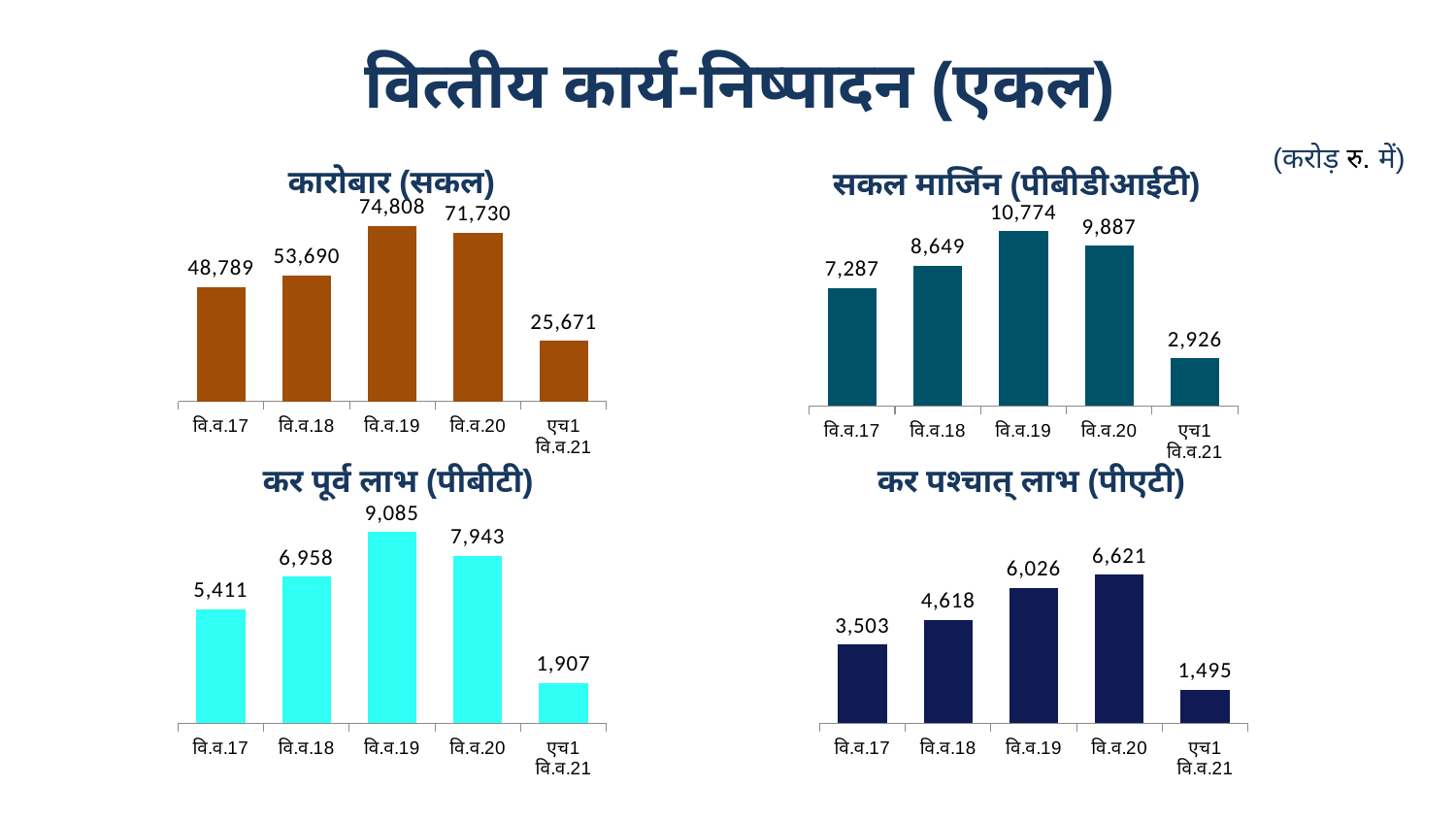

वित्‍तीय कार्य-निष्पादन (एकल)
(करोड़ रु. में)
कारोबार (सकल)
सकल मार्जिन (पीबीडीआईटी)

### Chart

| Category | Petrochemicals |
|---|---|
| वि.व.17 | 7287.0 |
| वि.व.18 | 8649.0 |
| वि.व.19 | 10774.0 |
| वि.व.20 | 9887.0 |
| एच1 वि.व.21 | 2926.0 |

### Chart

| Category | Petrochemicals |
|---|---|
| वि.व.17 | 48789.0 |
| वि.व.18 | 53690.0 |
| वि.व.19 | 74808.0 |
| वि.व.20 | 71730.0 |
| एच1 वि.व.21 | 25671.0 |
कर पूर्व लाभ (पीबीटी)
कर पश्‍चात् लाभ (पीएटी)

### Chart

| Category | Petrochemicals |
|---|---|
| वि.व.17 | 3503.0 |
| वि.व.18 | 4618.0 |
| वि.व.19 | 6026.0 |
| वि.व.20 | 6621.0 |
| एच1 वि.व.21 | 1495.0 |

### Chart

| Category | Petrochemicals |
|---|---|
| वि.व.17 | 5411.0 |
| वि.व.18 | 6958.0 |
| वि.व.19 | 9085.0 |
| वि.व.20 | 7943.0 |
| एच1 वि.व.21 | 1907.0 |